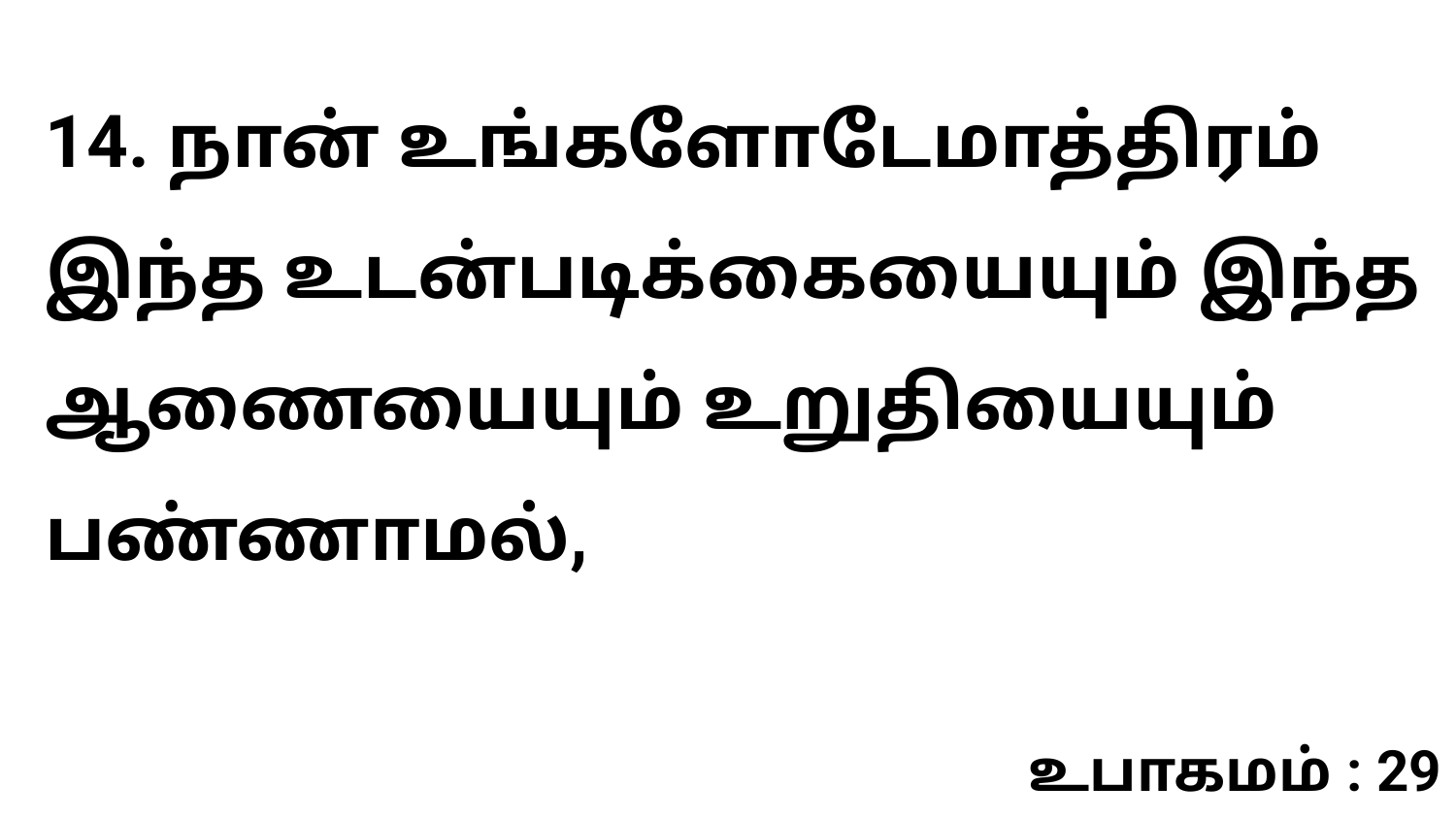

14. நான் உங்களோடேமாத்திரம் இந்த உடன்படிக்கையையும் இந்த ஆணையையும் உறுதியையும் பண்ணாமல்,
உபாகமம் : 29